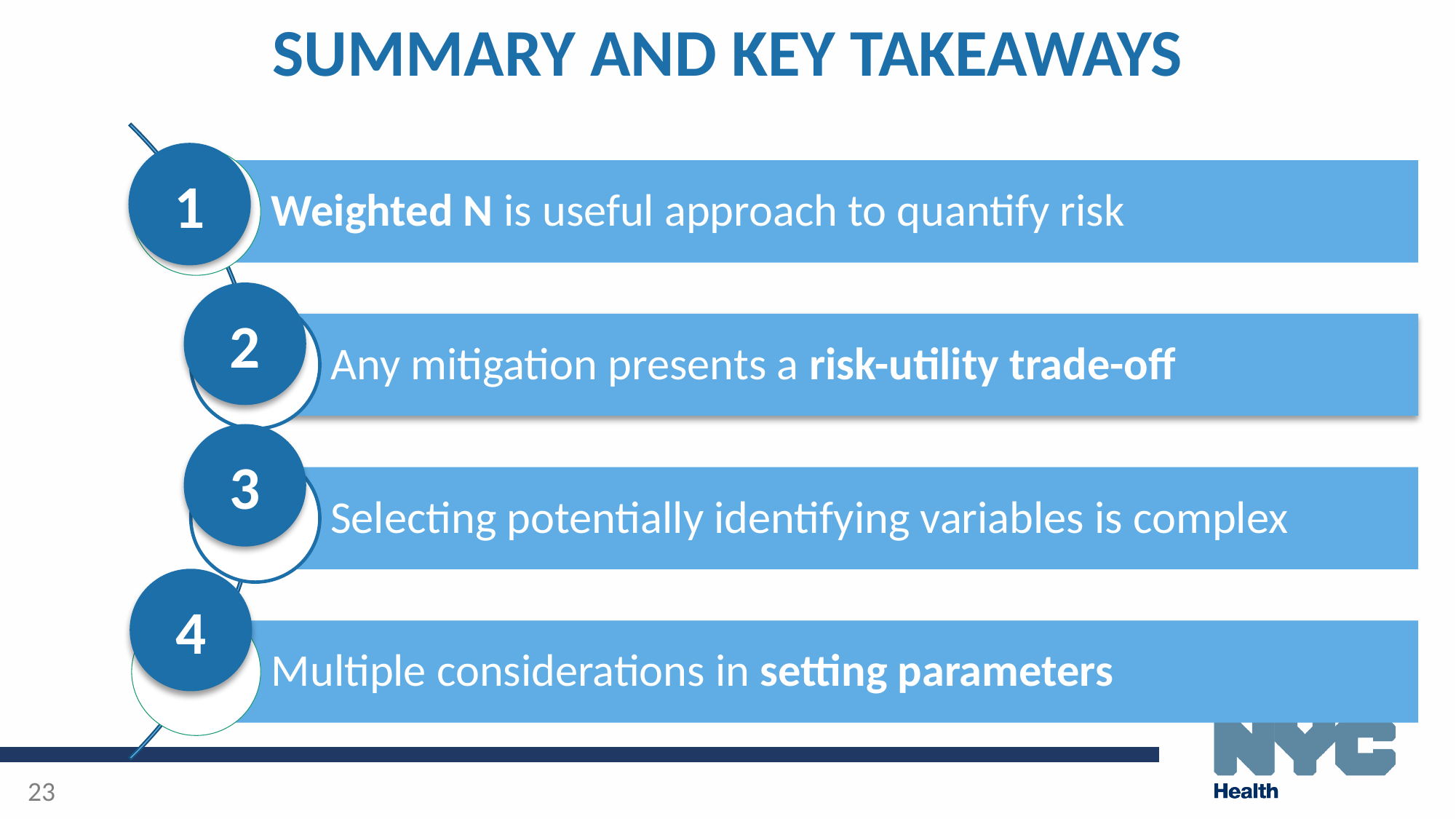

# SUMMARY AND KEY TAKEAWAYS
Weighted N is useful approach to quantify risk
Any mitigation presents a risk-utility trade-off
Selecting potentially identifying variables is complex
Multiple considerations in setting parameters
1
2
3
4
23